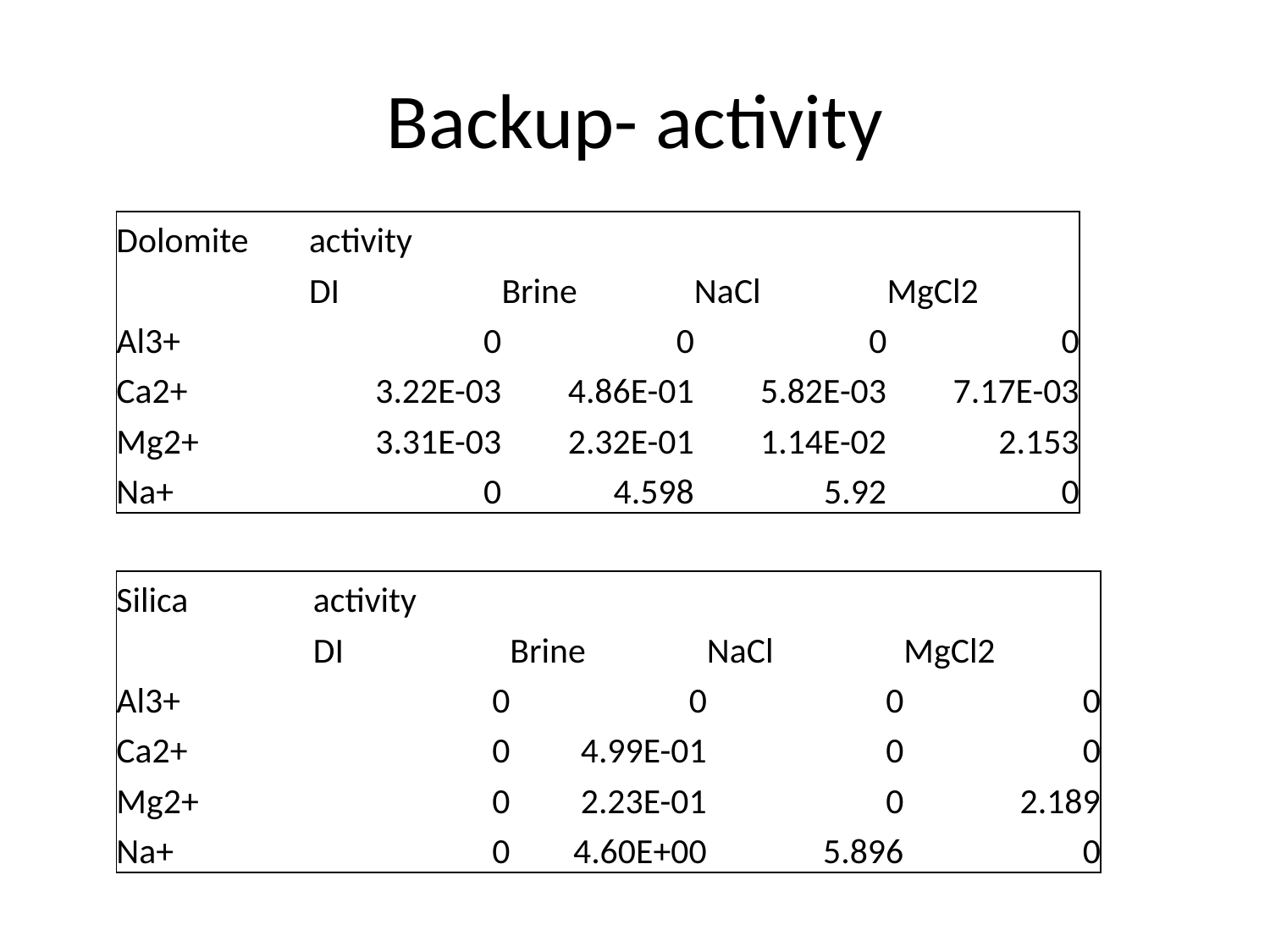

# Backup- activity
| Dolomite | activity |  |  |  |
| --- | --- | --- | --- | --- |
|  | DI | Brine | NaCl | MgCl2 |
| Al3+ | 0 | 0 | 0 | 0 |
| Ca2+ | 3.22E-03 | 4.86E-01 | 5.82E-03 | 7.17E-03 |
| Mg2+ | 3.31E-03 | 2.32E-01 | 1.14E-02 | 2.153 |
| Na+ | 0 | 4.598 | 5.92 | 0 |
| Silica | activity |  |  |  |
| --- | --- | --- | --- | --- |
|  | DI | Brine | NaCl | MgCl2 |
| Al3+ | 0 | 0 | 0 | 0 |
| Ca2+ | 0 | 4.99E-01 | 0 | 0 |
| Mg2+ | 0 | 2.23E-01 | 0 | 2.189 |
| Na+ | 0 | 4.60E+00 | 5.896 | 0 |